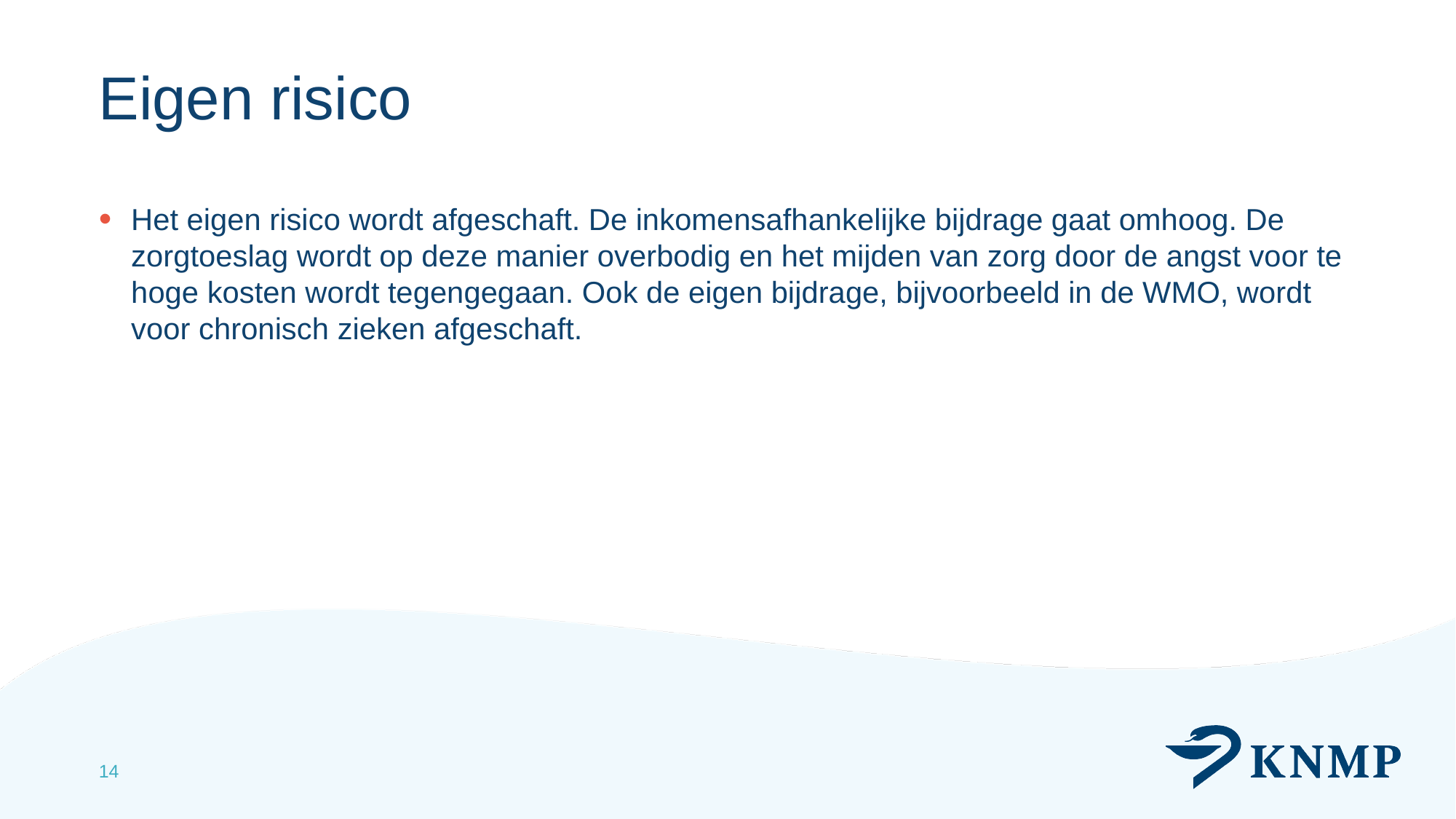

# Eigen risico
Het eigen risico wordt afgeschaft. De inkomensafhankelijke bijdrage gaat omhoog. De zorgtoeslag wordt op deze manier overbodig en het mijden van zorg door de angst voor te hoge kosten wordt tegengegaan. Ook de eigen bijdrage, bijvoorbeeld in de WMO, wordt voor chronisch zieken afgeschaft.
14